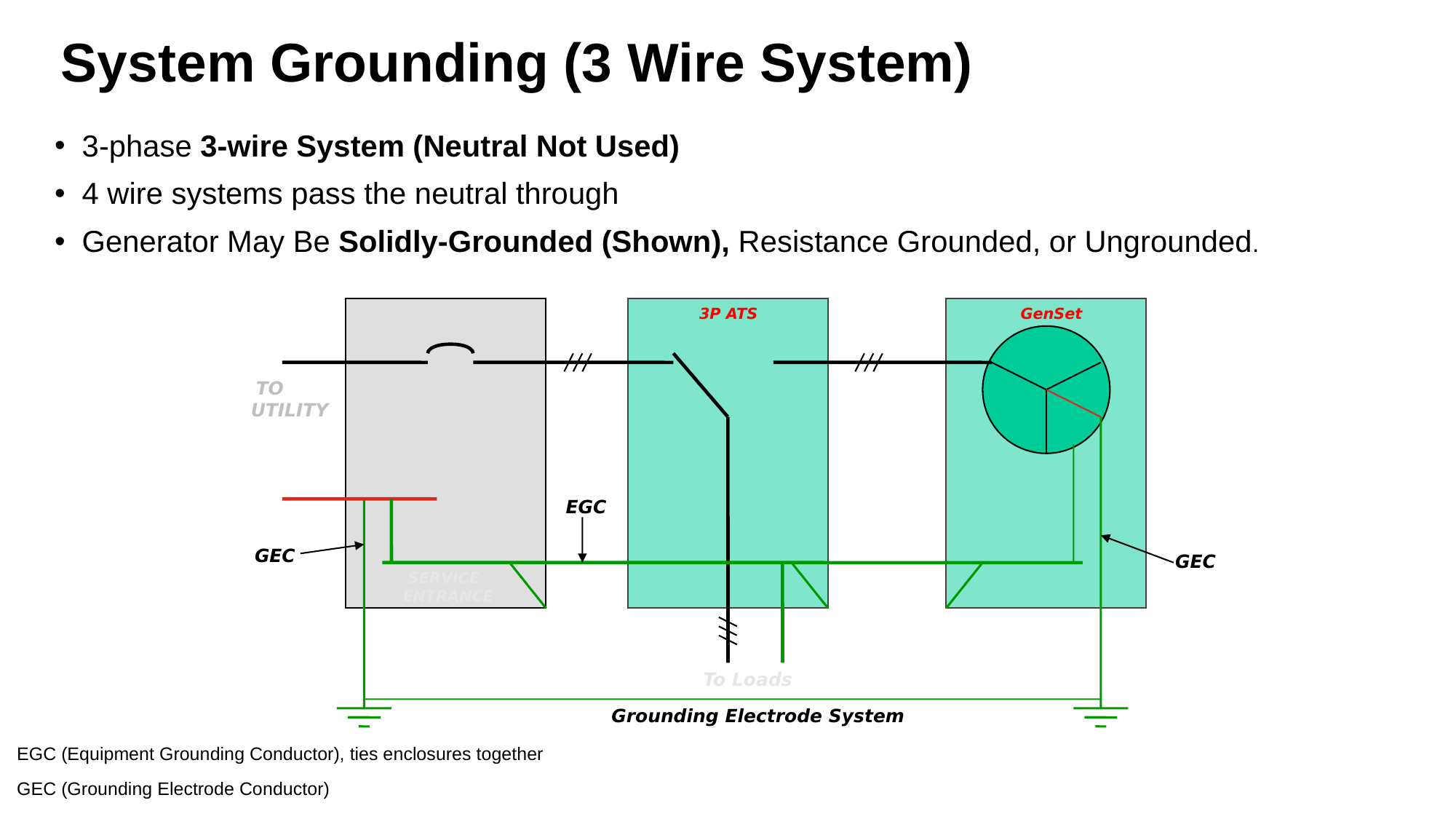

System Grounding (3 Wire System)
3-phase 3-wire System (Neutral Not Used)
4 wire systems pass the neutral through
Generator May Be Solidly-Grounded (Shown), Resistance Grounded, or Ungrounded.

 3P ATS

GenSet

 TO
UTILITY

EGC

GEC

GEC

 SERVICE
ENTRANCE

To Loads

Grounding Electrode System

EGC (Equipment Grounding Conductor), ties enclosures together
GEC (Grounding Electrode Conductor)